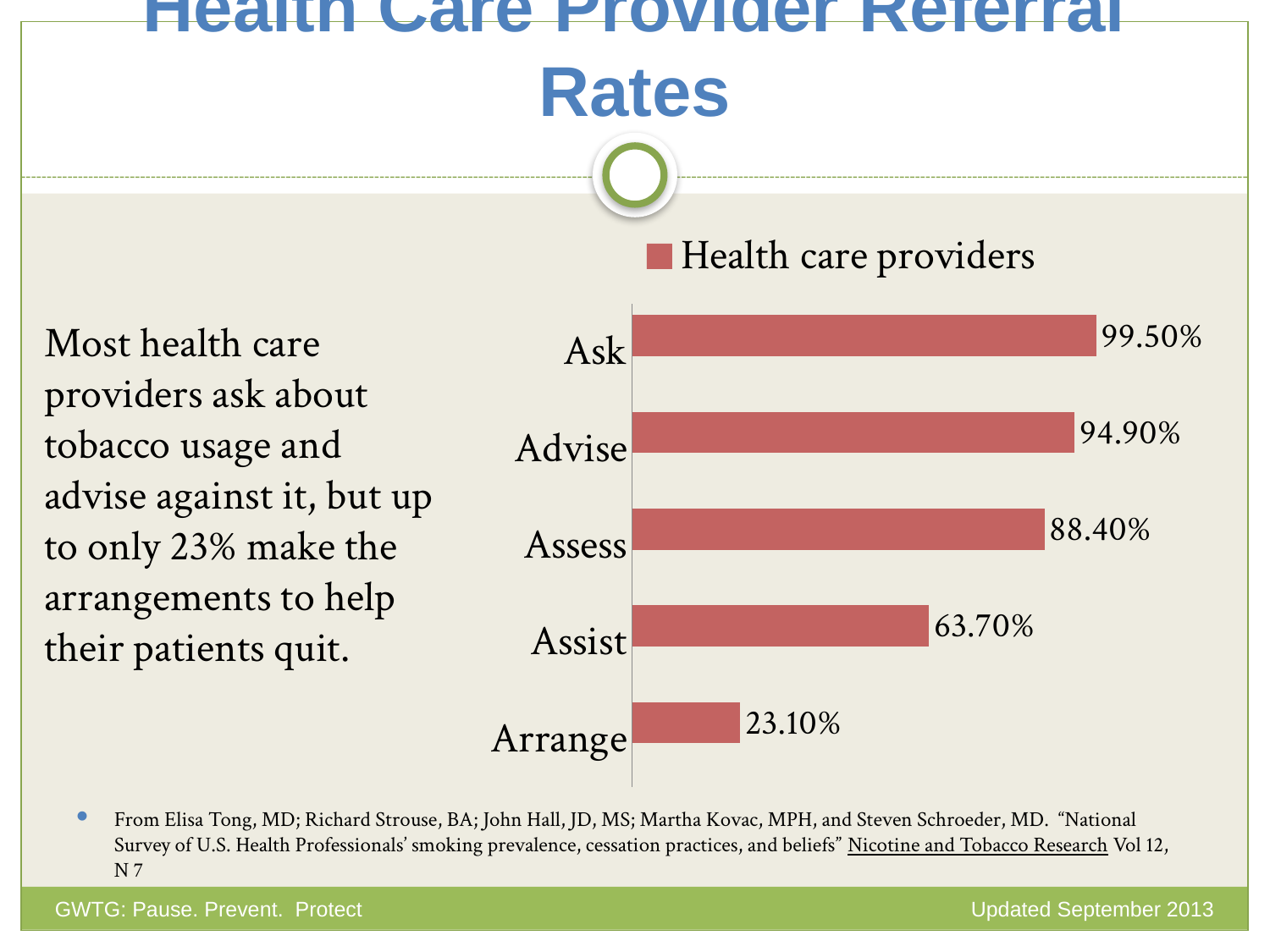

# Health Care Provider Referral Rates

### Chart

| Category | Column2 | Health care providers |
|---|---|---|
| Arrange | None | 0.231 |
| Assist | None | 0.6370000000000023 |
| Assess | None | 0.884000000000002 |
| Advise | None | 0.949 |
| Ask | None | 0.995 |
Most health care providers ask about tobacco usage and advise against it, but up to only 23% make the arrangements to help their patients quit.
From Elisa Tong, MD; Richard Strouse, BA; John Hall, JD, MS; Martha Kovac, MPH, and Steven Schroeder, MD.  “National Survey of U.S. Health Professionals’ smoking prevalence, cessation practices, and beliefs” Nicotine and Tobacco Research Vol 12, N 7
Updated September 2013
GWTG: Pause. Prevent.  Protect